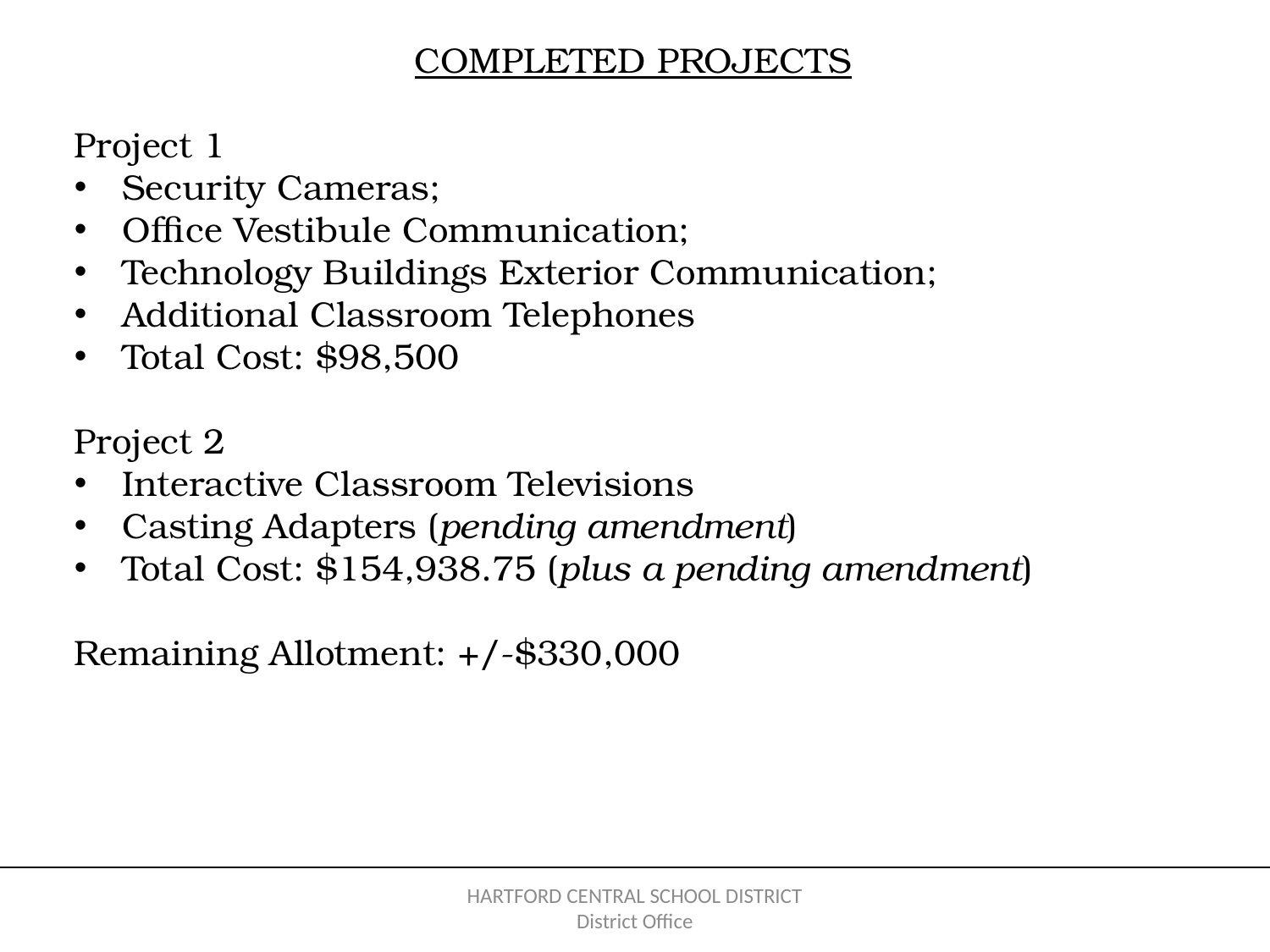

COMPLETED PROJECTS

Project 1
Security Cameras;
Office Vestibule Communication;
Technology Buildings Exterior Communication;
Additional Classroom Telephones
Total Cost: $98,500

Project 2
Interactive Classroom Televisions
Casting Adapters (pending amendment)
Total Cost: $154,938.75 (plus a pending amendment)

Remaining Allotment: +/-$330,000
HARTFORD CENTRAL SCHOOL DISTRICT District Office